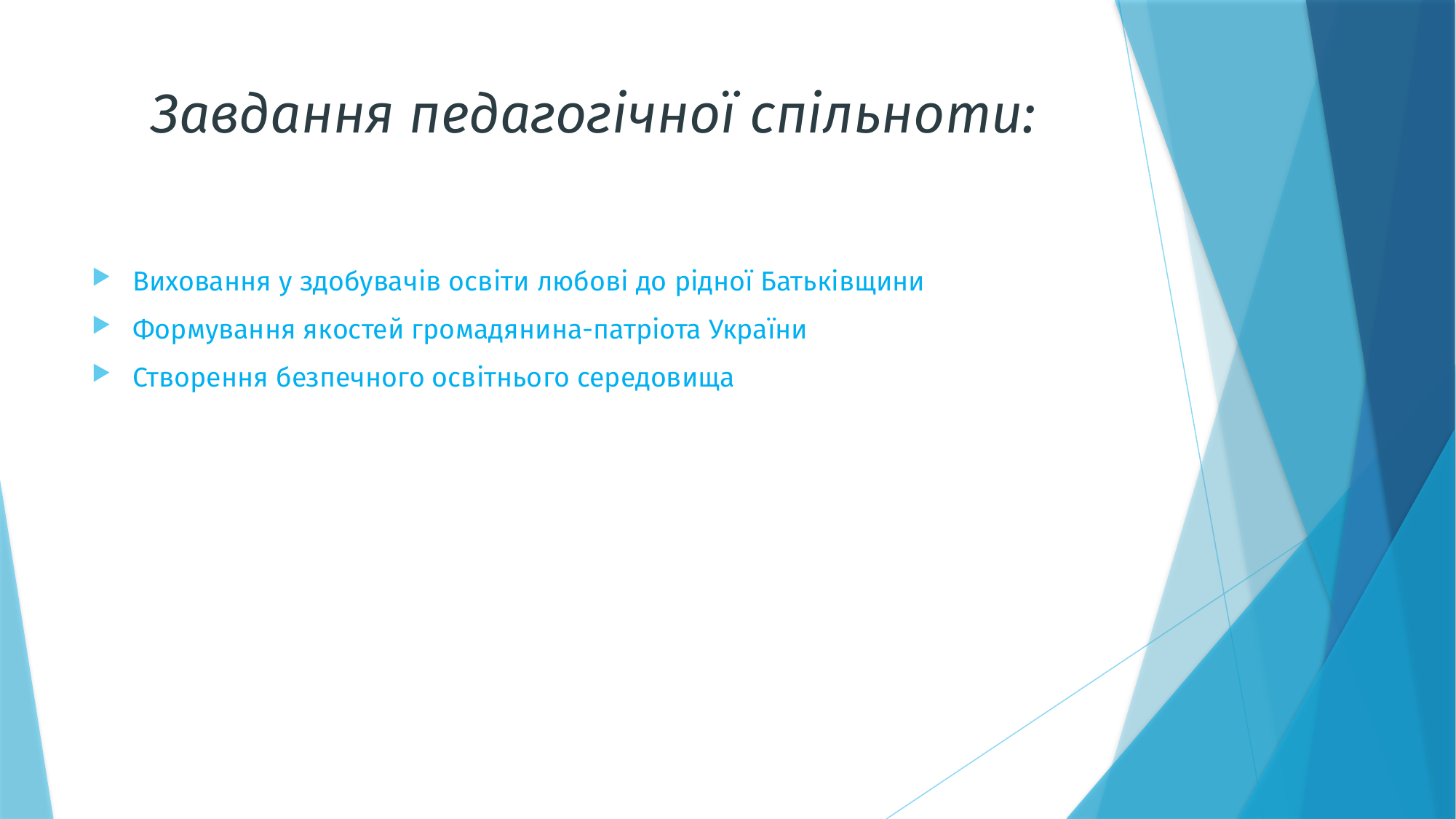

# Завдання педагогічної спільноти:
Виховання у здобувачів освіти любові до рідної Батьківщини
Формування якостей громадянина-патріота України
Створення безпечного освітнього середовища